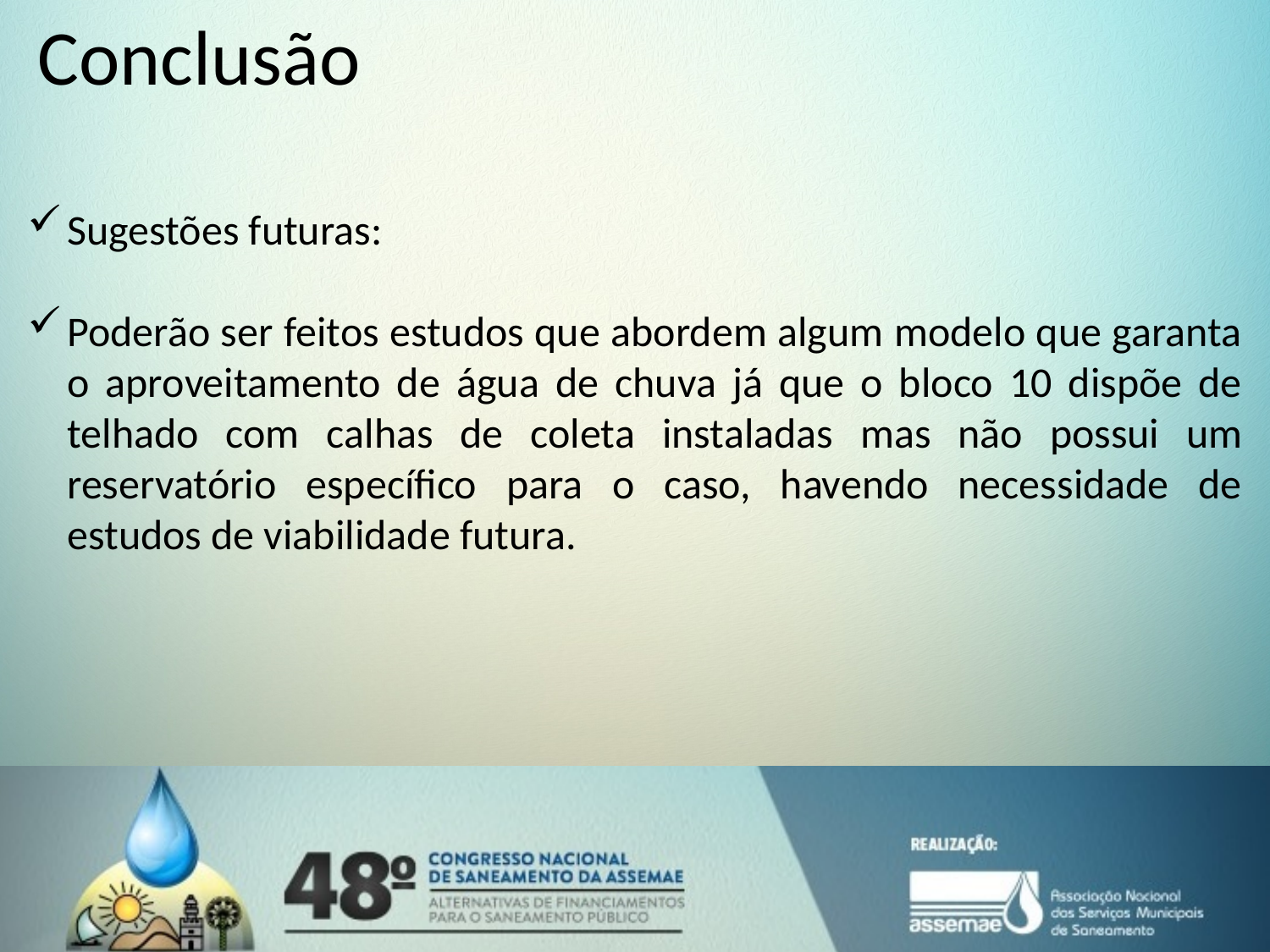

# Conclusão
Sugestões futuras:

Poderão ser feitos estudos que abordem algum modelo que garanta o aproveitamento de água de chuva já que o bloco 10 dispõe de telhado com calhas de coleta instaladas mas não possui um reservatório específico para o caso, havendo necessidade de estudos de viabilidade futura.